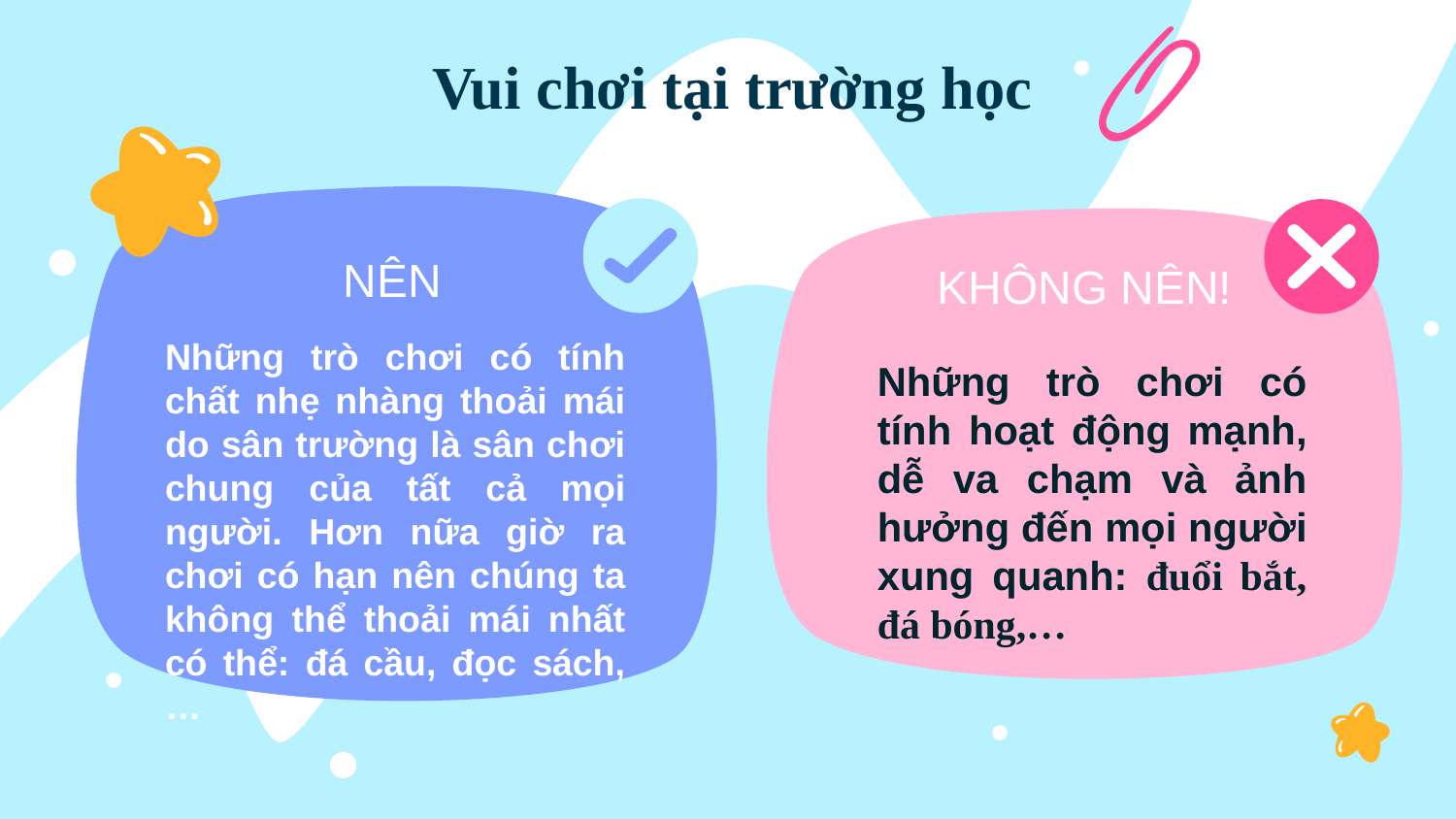

# Vui chơi tại trường học

NÊN
KHÔNG NÊN!
Những trò chơi có tính chất nhẹ nhàng thoải mái do sân trường là sân chơi chung của tất cả mọi người. Hơn nữa giờ ra chơi có hạn nên chúng ta không thể thoải mái nhất có thể: đá cầu, đọc sách,…
Những trò chơi có tính hoạt động mạnh, dễ va chạm và ảnh hưởng đến mọi người xung quanh: đuổi bắt, đá bóng,…